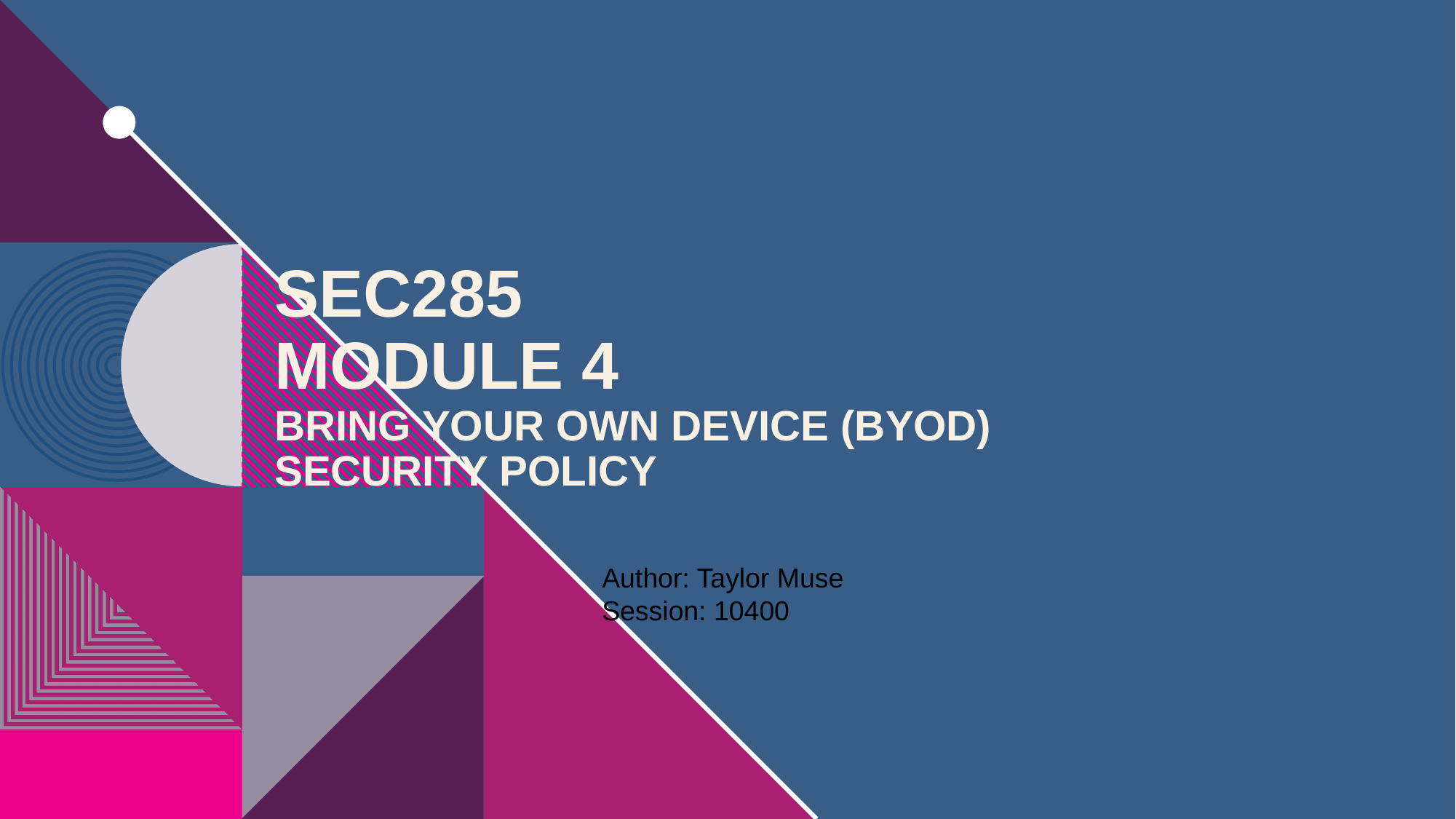

# SEC285 Module 4 Bring Your Own Device (BYOD) Security Policy
Author: Taylor Muse
Session: 10400